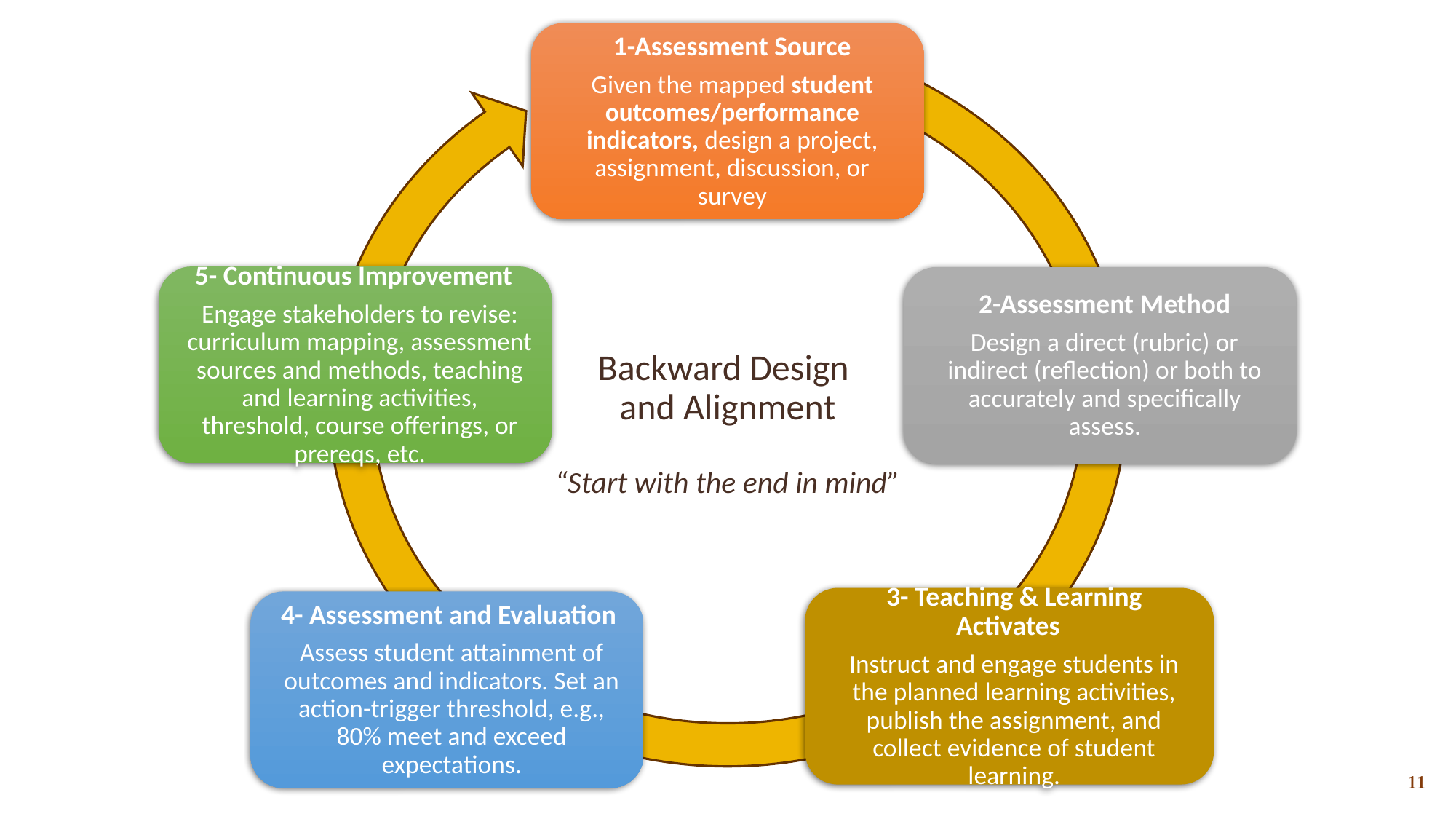

1-Assessment Source
Given the mapped student outcomes/performance indicators, design a project, assignment, discussion, or survey
2-Assessment Method
Design a direct (rubric) or indirect (reflection) or both to accurately and specifically assess.
3- Teaching & Learning Activates
Instruct and engage students in the planned learning activities, publish the assignment, and collect evidence of student learning.
4- Assessment and Evaluation
Assess student attainment of outcomes and indicators. Set an action-trigger threshold, e.g., 80% meet and exceed expectations.
5- Continuous Improvement
Engage stakeholders to revise: curriculum mapping, assessment sources and methods, teaching and learning activities, threshold, course offerings, or prereqs, etc.
Backward Design
and Alignment

“Start with the end in mind”

11